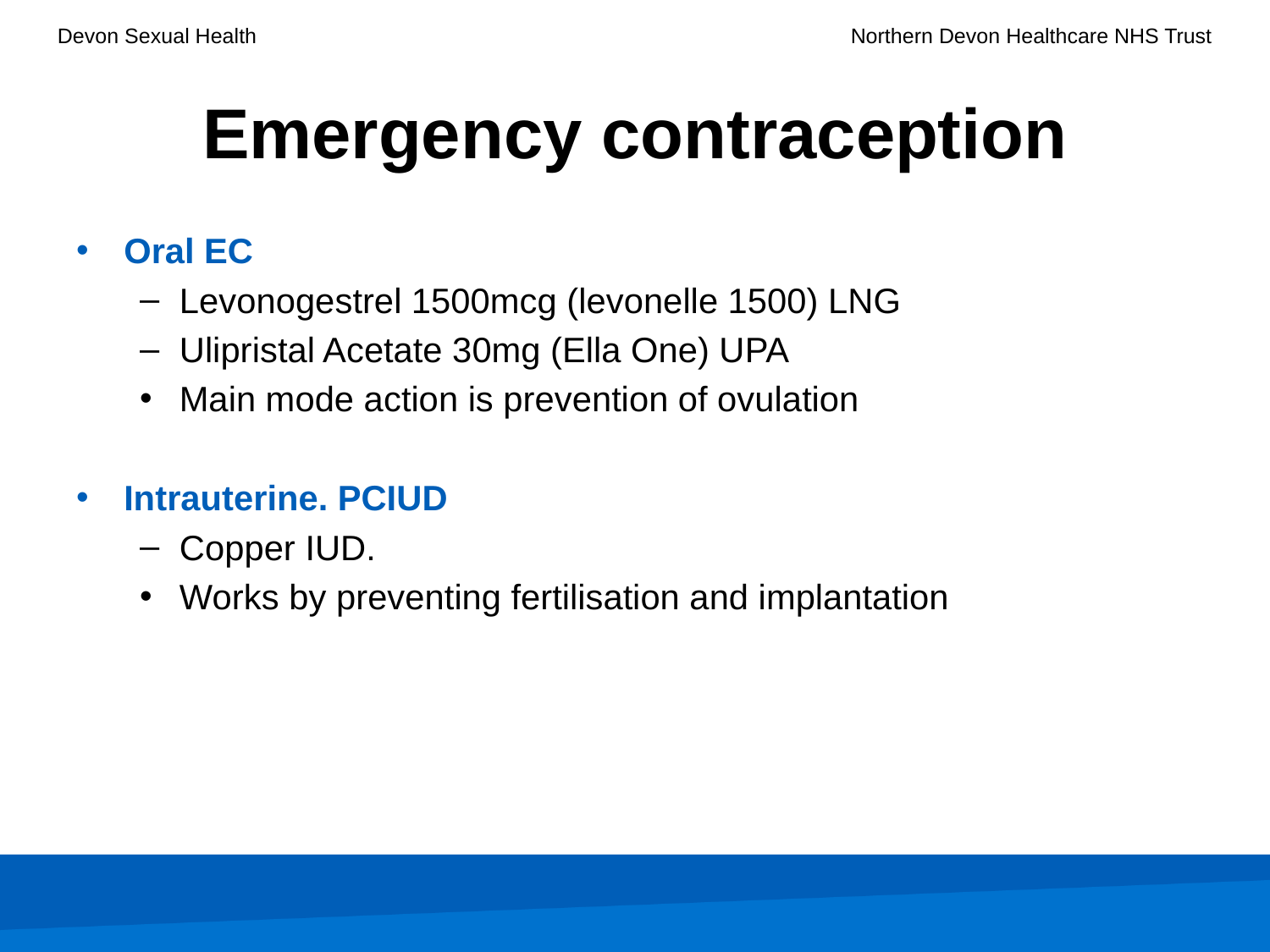

# Emergency contraception
Oral EC
Levonogestrel 1500mcg (levonelle 1500) LNG
Ulipristal Acetate 30mg (Ella One) UPA
Main mode action is prevention of ovulation

Intrauterine. PCIUD
Copper IUD.
Works by preventing fertilisation and implantation